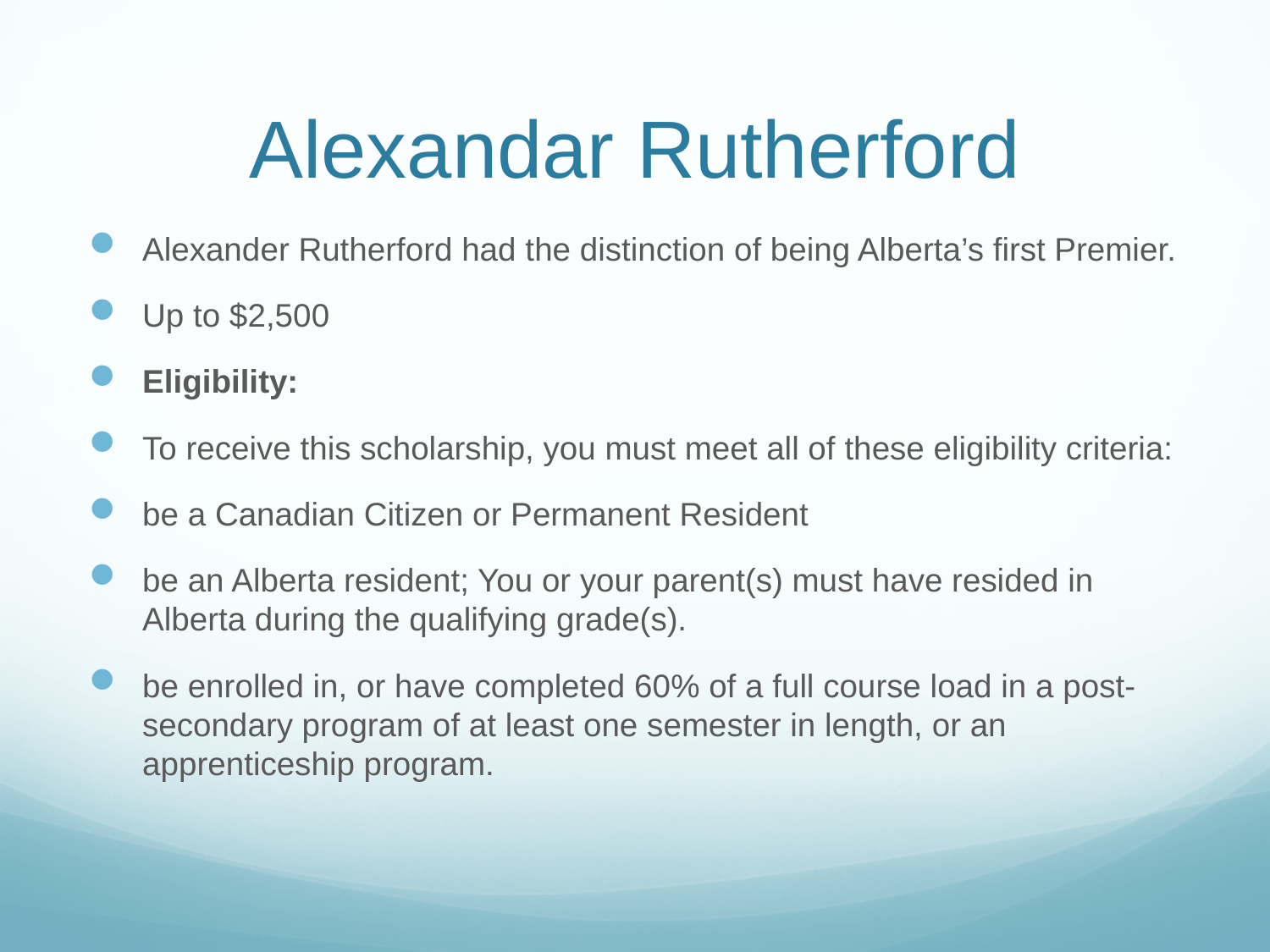

# Alexandar Rutherford
Alexander Rutherford had the distinction of being Alberta’s first Premier.
Up to $2,500
Eligibility:
To receive this scholarship, you must meet all of these eligibility criteria:
be a Canadian Citizen or Permanent Resident
be an Alberta resident; You or your parent(s) must have resided in Alberta during the qualifying grade(s).
be enrolled in, or have completed 60% of a full course load in a post-secondary program of at least one semester in length, or an apprenticeship program.